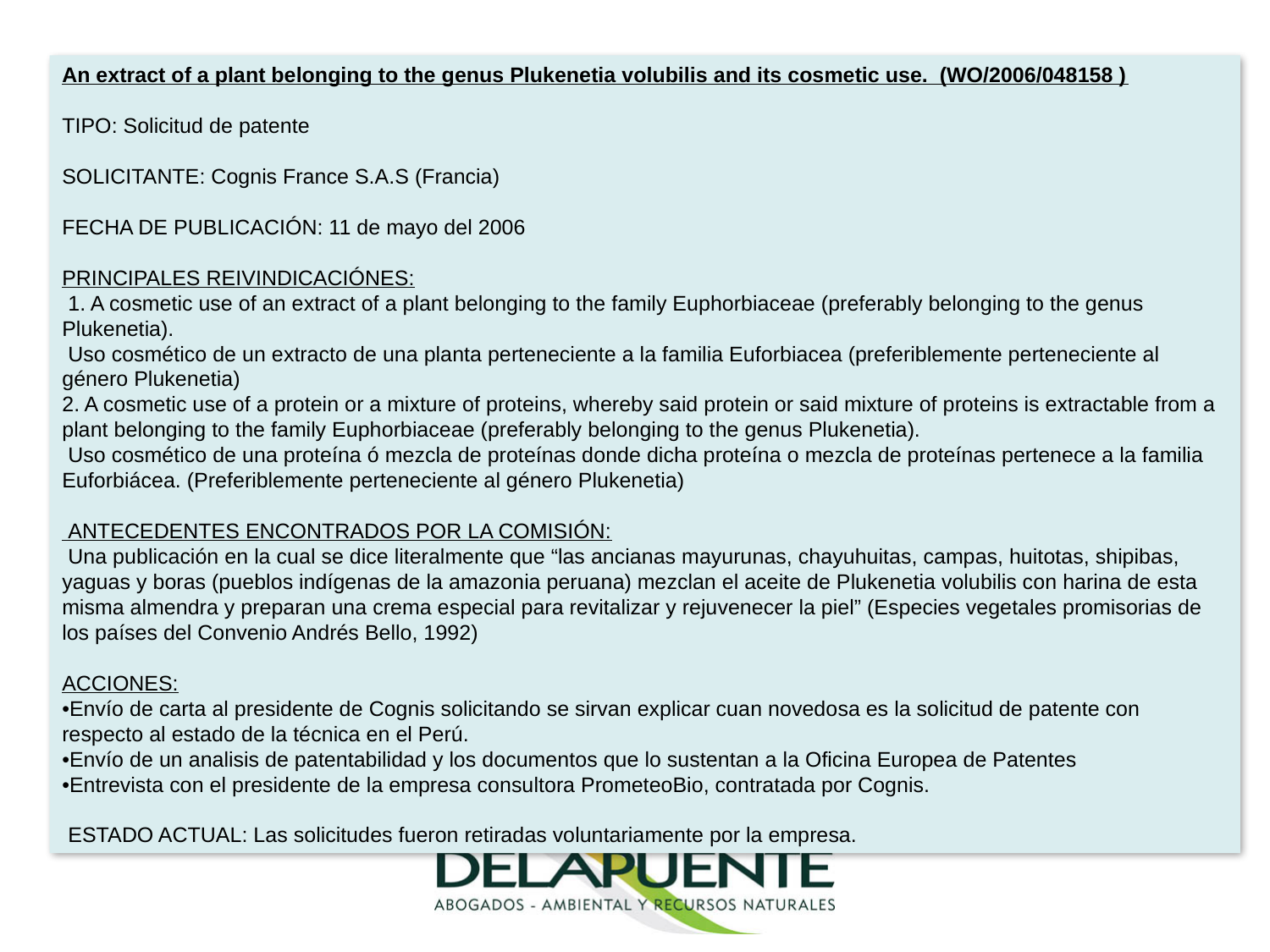

An extract of a plant belonging to the genus Plukenetia volubilis and its cosmetic use.  (WO/2006/048158 )

TIPO: Solicitud de patente

SOLICITANTE: Cognis France S.A.S (Francia)

FECHA DE PUBLICACIÓN: 11 de mayo del 2006

PRINCIPALES REIVINDICACIÓNES:
 1. A cosmetic use of an extract of a plant belonging to the family Euphorbiaceae (preferably belonging to the genus Plukenetia).
 Uso cosmético de un extracto de una planta perteneciente a la familia Euforbiacea (preferiblemente perteneciente al género Plukenetia)
2. A cosmetic use of a protein or a mixture of proteins, whereby said protein or said mixture of proteins is extractable from a plant belonging to the family Euphorbiaceae (preferably belonging to the genus Plukenetia).
 Uso cosmético de una proteína ó mezcla de proteínas donde dicha proteína o mezcla de proteínas pertenece a la familia Euforbiácea. (Preferiblemente perteneciente al género Plukenetia)

 ANTECEDENTES ENCONTRADOS POR LA COMISIÓN:
 Una publicación en la cual se dice literalmente que “las ancianas mayurunas, chayuhuitas, campas, huitotas, shipibas, yaguas y boras (pueblos indígenas de la amazonia peruana) mezclan el aceite de Plukenetia volubilis con harina de esta misma almendra y preparan una crema especial para revitalizar y rejuvenecer la piel” (Especies vegetales promisorias de los países del Convenio Andrés Bello, 1992)

ACCIONES:
•Envío de carta al presidente de Cognis solicitando se sirvan explicar cuan novedosa es la solicitud de patente con respecto al estado de la técnica en el Perú.
•Envío de un analisis de patentabilidad y los documentos que lo sustentan a la Oficina Europea de Patentes
•Entrevista con el presidente de la empresa consultora PrometeoBio, contratada por Cognis.

 ESTADO ACTUAL: Las solicitudes fueron retiradas voluntariamente por la empresa.